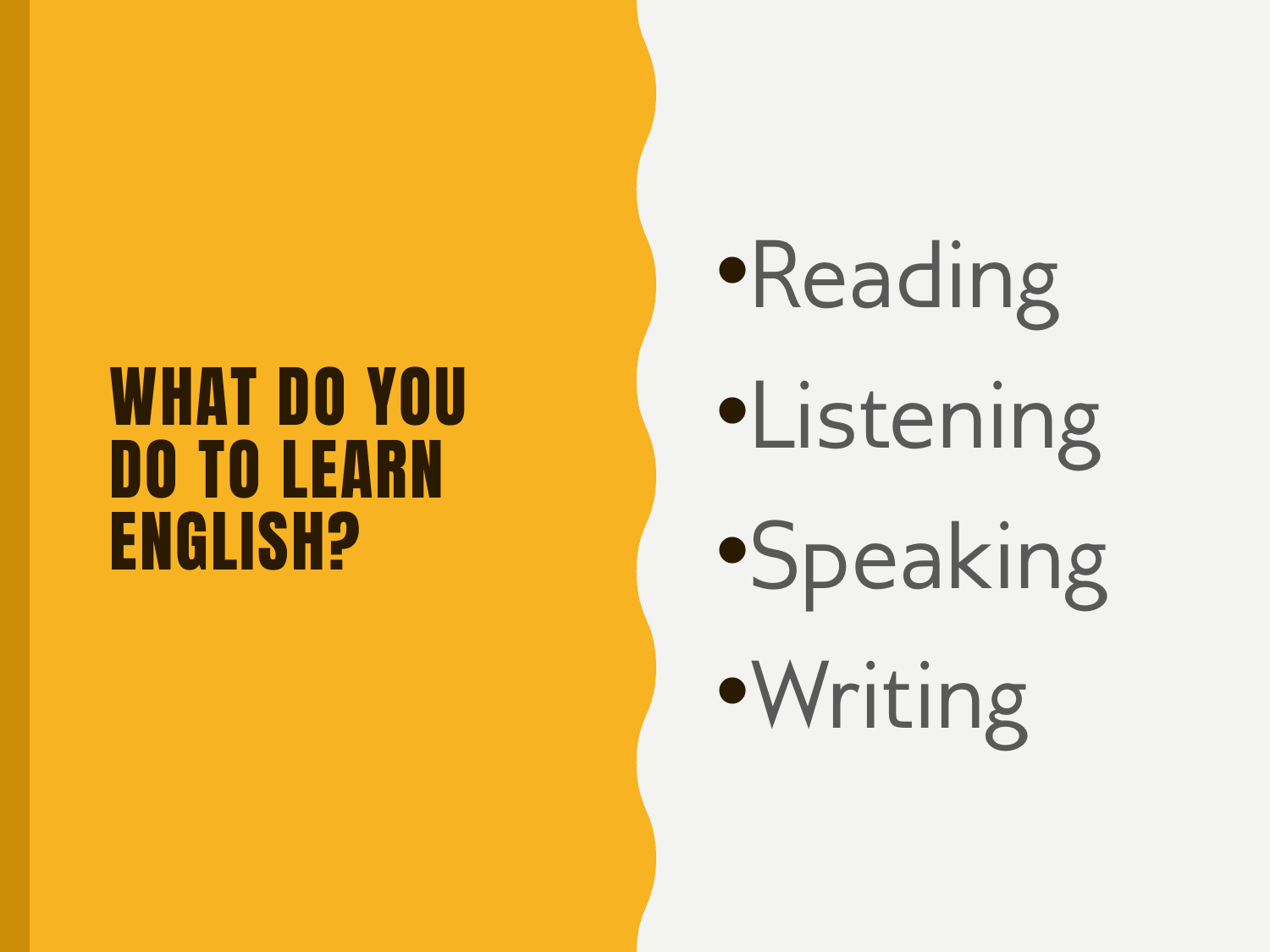

Reading
Listening
Speaking
Writing
# What do you do to learn English?